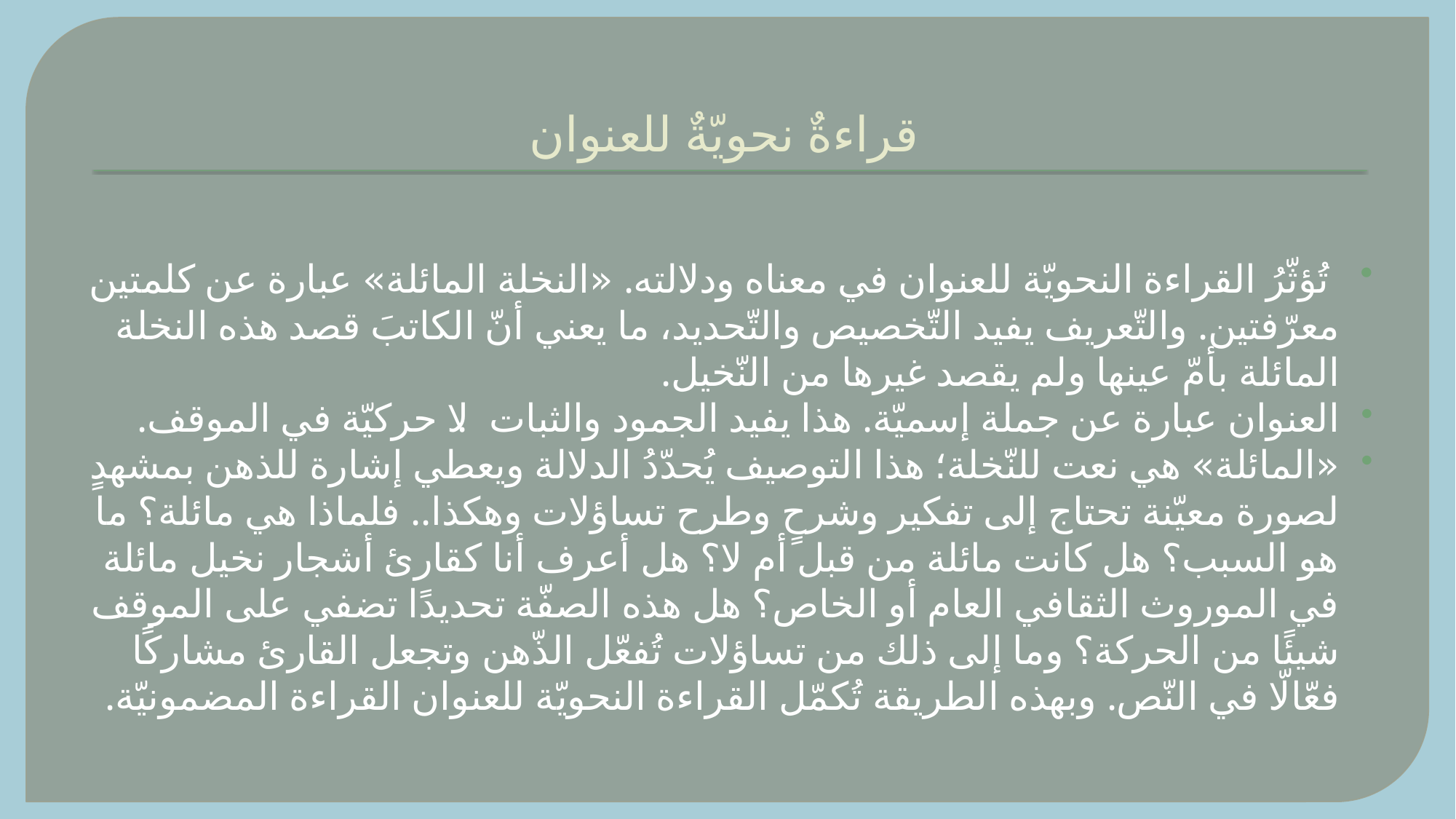

# قراءةٌ نحويّةٌ للعنوان

 تُؤثّرُ القراءة النحويّة للعنوان في معناه ودلالته. «النخلة المائلة» عبارة عن كلمتين معرّفتين. والتّعريف يفيد التّخصيص والتّحديد، ما يعني أنّ الكاتبَ قصد هذه النخلة المائلة بأمّ عينها ولم يقصد غيرها من النّخيل.
العنوان عبارة عن جملة إسميّة. هذا يفيد الجمود والثبات. لا حركيّة في الموقف.
«المائلة» هي نعت للنّخلة؛ هذا التوصيف يُحدّدُ الدلالة ويعطي إشارة للذهن بمشهدٍ لصورة معيّنة تحتاج إلى تفكير وشرحٍ وطرح تساؤلات وهكذا.. فلماذا هي مائلة؟ ما هو السبب؟ هل كانت مائلة من قبل أم لا؟ هل أعرف أنا كقارئ أشجار نخيل مائلة في الموروث الثقافي العام أو الخاص؟ هل هذه الصفّة تحديدًا تضفي على الموقف شيئًا من الحركة؟ وما إلى ذلك من تساؤلات تُفعّل الذّهن وتجعل القارئ مشاركًا فعّالّا في النّص. وبهذه الطريقة تُكمّل القراءة النحويّة للعنوان القراءة المضمونيّة.